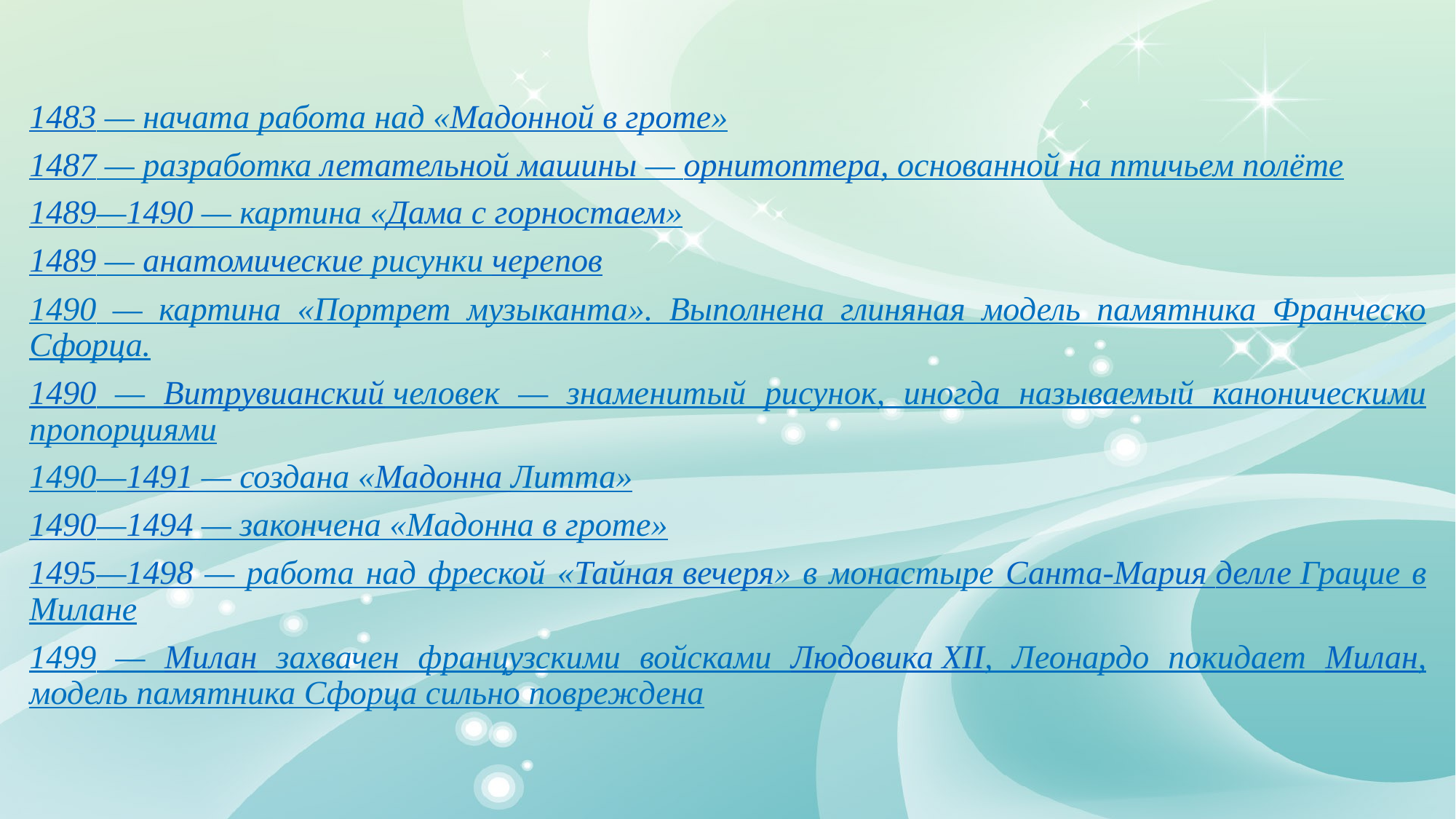

#
1483 — начата работа над «Мадонной в гроте»
1487 — разработка летательной машины — орнитоптера, основанной на птичьем полёте
1489—1490 — картина «Дама с горностаем»
1489 — анатомические рисунки черепов
1490 — картина «Портрет музыканта». Выполнена глиняная модель памятника Франческо Сфорца.
1490 — Витрувианский человек — знаменитый рисунок, иногда называемый каноническими пропорциями
1490—1491 — создана «Мадонна Литта»
1490—1494 — закончена «Мадонна в гроте»
1495—1498 — работа над фреской «Тайная вечеря» в монастыре Санта-Мария делле Грацие в Милане
1499 — Милан захвачен французскими войсками Людовика XII, Леонардо покидает Милан, модель памятника Сфорца сильно повреждена